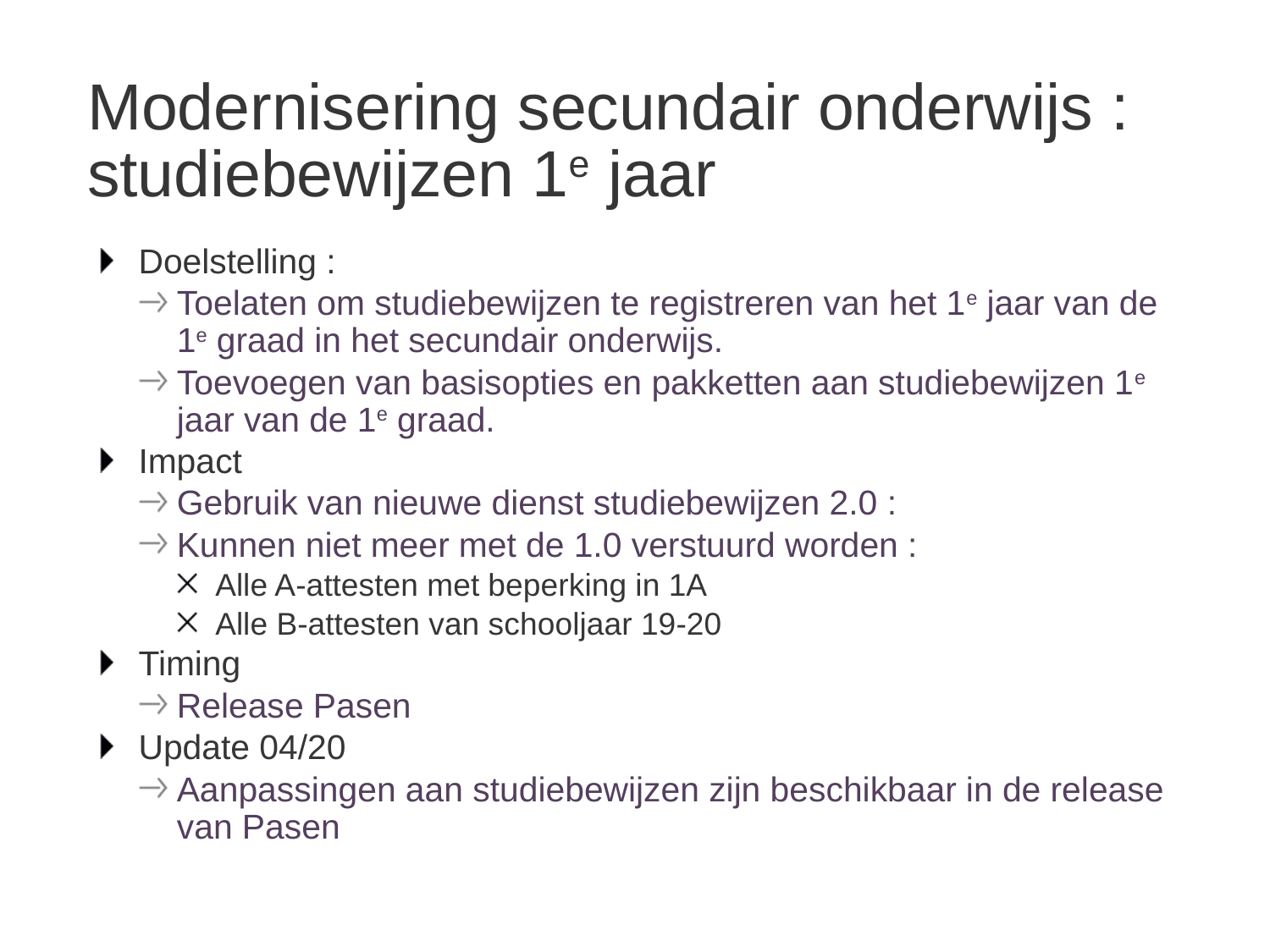

# Modernisering secundair onderwijs : studiebewijzen 1e jaar
Doelstelling :
Toelaten om studiebewijzen te registreren van het 1e jaar van de 1e graad in het secundair onderwijs.
Toevoegen van basisopties en pakketten aan studiebewijzen 1e jaar van de 1e graad.
Impact
Gebruik van nieuwe dienst studiebewijzen 2.0 :
Kunnen niet meer met de 1.0 verstuurd worden :
Alle A-attesten met beperking in 1A
Alle B-attesten van schooljaar 19-20
Timing
Release Pasen
Update 04/20
Aanpassingen aan studiebewijzen zijn beschikbaar in de release van Pasen